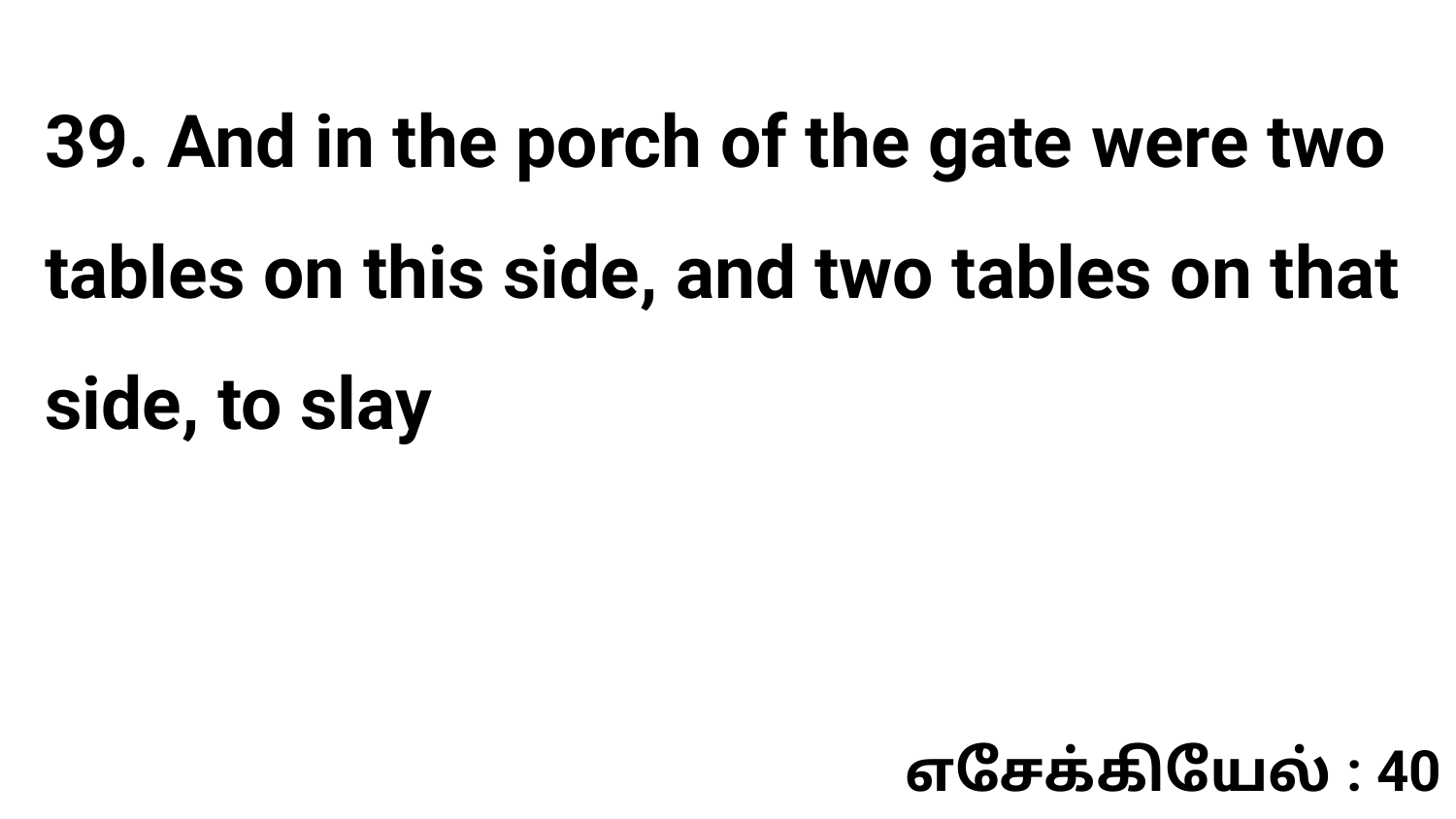

39. And in the porch of the gate were two tables on this side, and two tables on that side, to slay
எசேக்கியேல் : 40